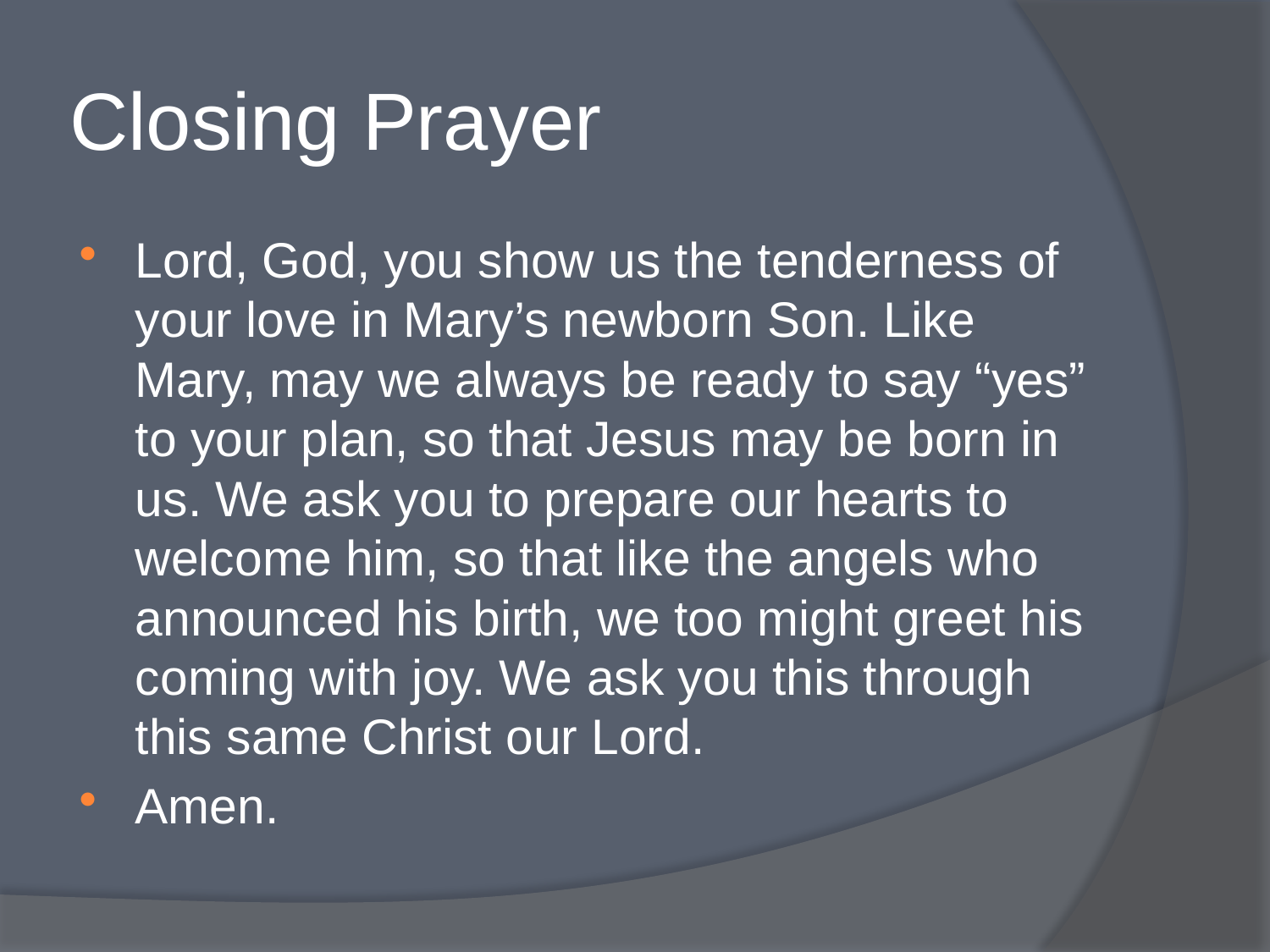

# Closing Prayer
Lord, God, you show us the tenderness of your love in Mary’s newborn Son. Like Mary, may we always be ready to say “yes” to your plan, so that Jesus may be born in us. We ask you to prepare our hearts to welcome him, so that like the angels who announced his birth, we too might greet his coming with joy. We ask you this through this same Christ our Lord.
Amen.